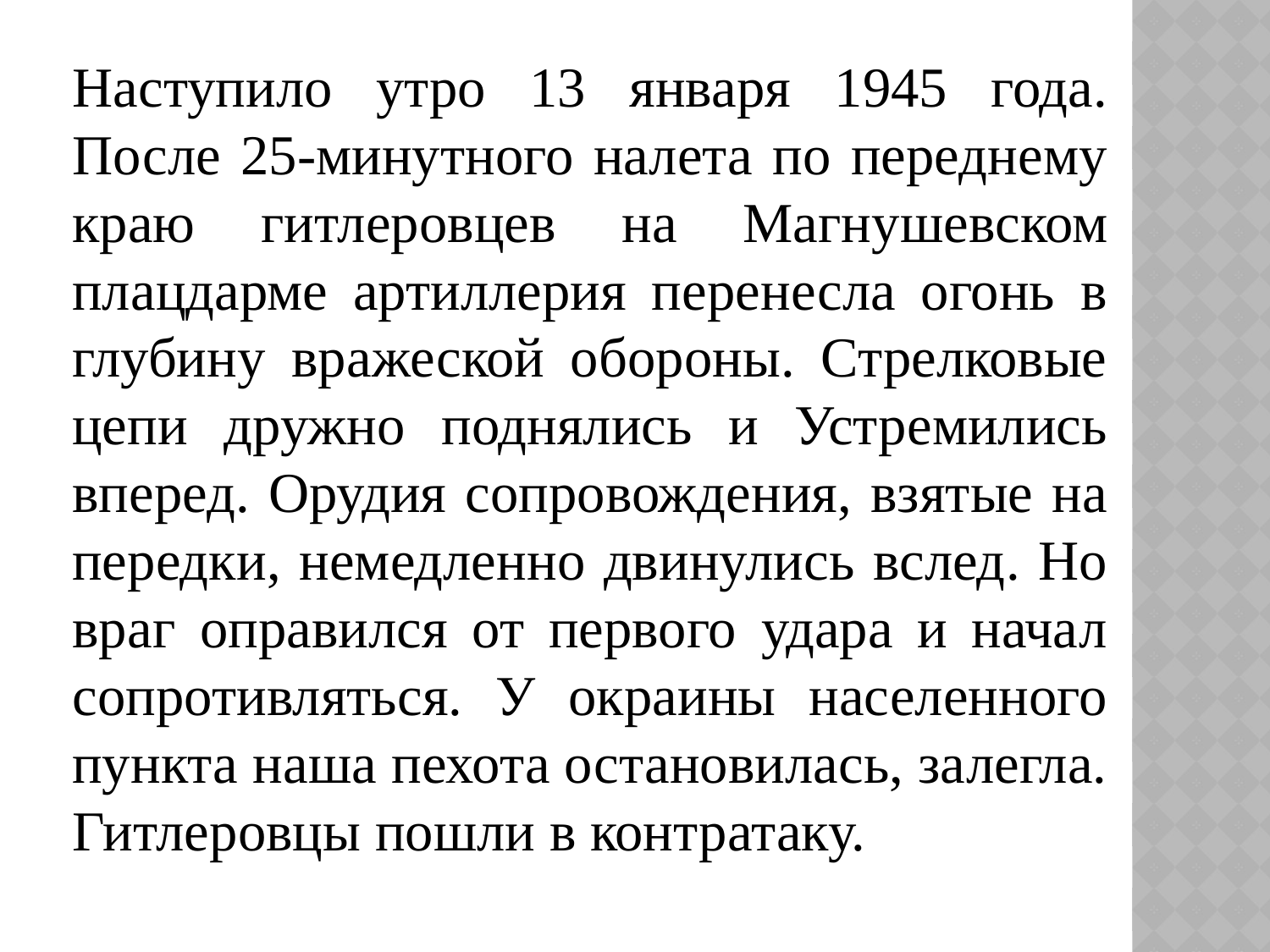

Наступило утро 13 января 1945 года. После 25-минутного налета по переднему краю гитлеровцев на Магнушевском плацдарме артиллерия перенесла огонь в глубину вражеской обороны. Стрелковые цепи дружно поднялись и Устремились вперед. Орудия сопровождения, взятые на передки, немедленно двинулись вслед. Но враг оправился от первого удара и начал сопротивляться. У окраины населенного пункта наша пехота остановилась, залегла. Гитлеровцы пошли в контратаку.